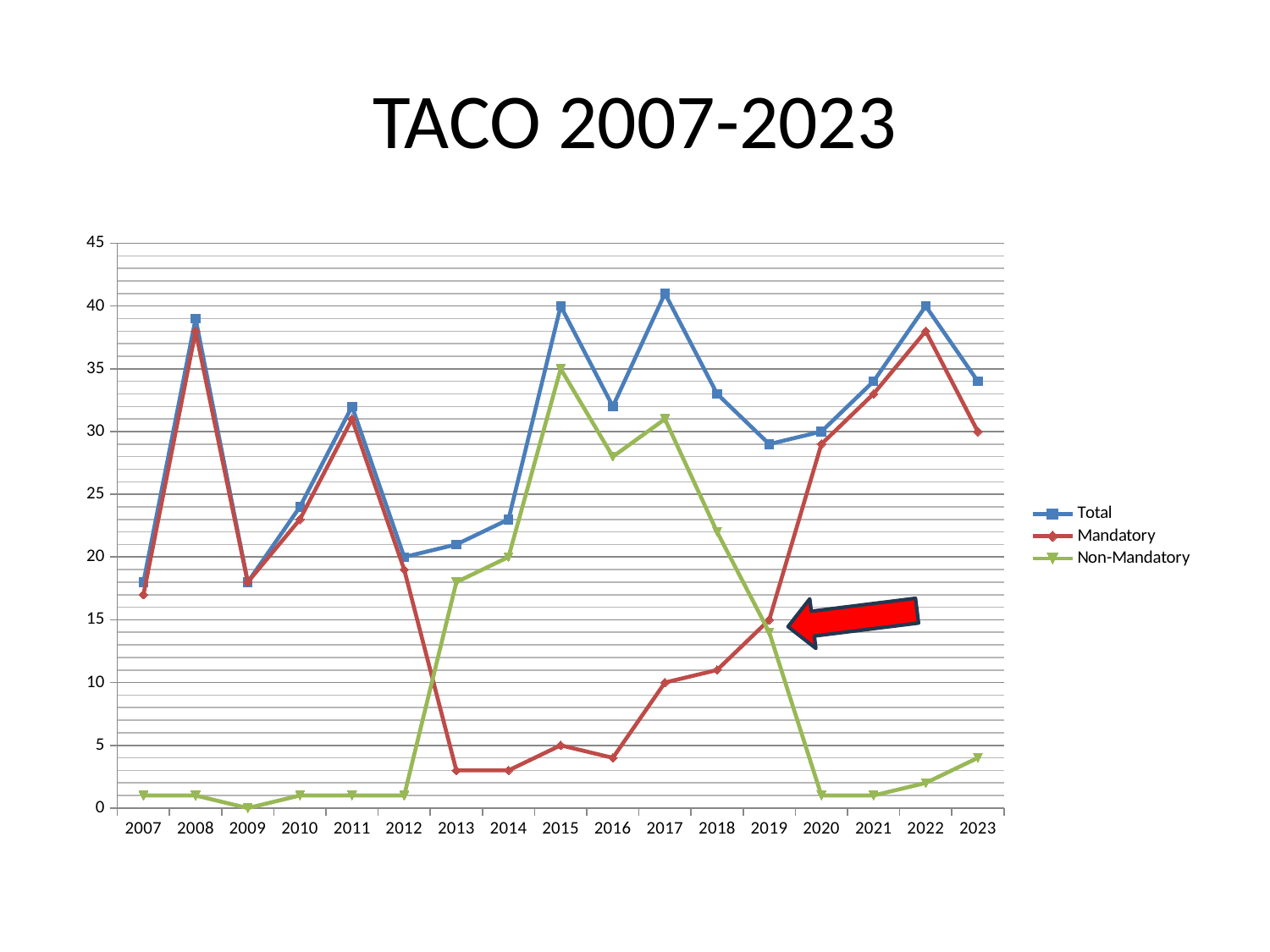

# TACO 2007-2023

### Chart

| Category | Total | Mandatory | Non-Mandatory |
|---|---|---|---|
| 2007 | 18.0 | 17.0 | 1.0 |
| 2008 | 39.0 | 38.0 | 1.0 |
| 2009 | 18.0 | 18.0 | 0.0 |
| 2010 | 24.0 | 23.0 | 1.0 |
| 2011 | 32.0 | 31.0 | 1.0 |
| 2012 | 20.0 | 19.0 | 1.0 |
| 2013 | 21.0 | 3.0 | 18.0 |
| 2014 | 23.0 | 3.0 | 20.0 |
| 2015 | 40.0 | 5.0 | 35.0 |
| 2016 | 32.0 | 4.0 | 28.0 |
| 2017 | 41.0 | 10.0 | 31.0 |
| 2018 | 33.0 | 11.0 | 22.0 |
| 2019 | 29.0 | 15.0 | 14.0 |
| 2020 | 30.0 | 29.0 | 1.0 |
| 2021 | 34.0 | 33.0 | 1.0 |
| 2022 | 40.0 | 38.0 | 2.0 |
| 2023 | 34.0 | 30.0 | 4.0 |